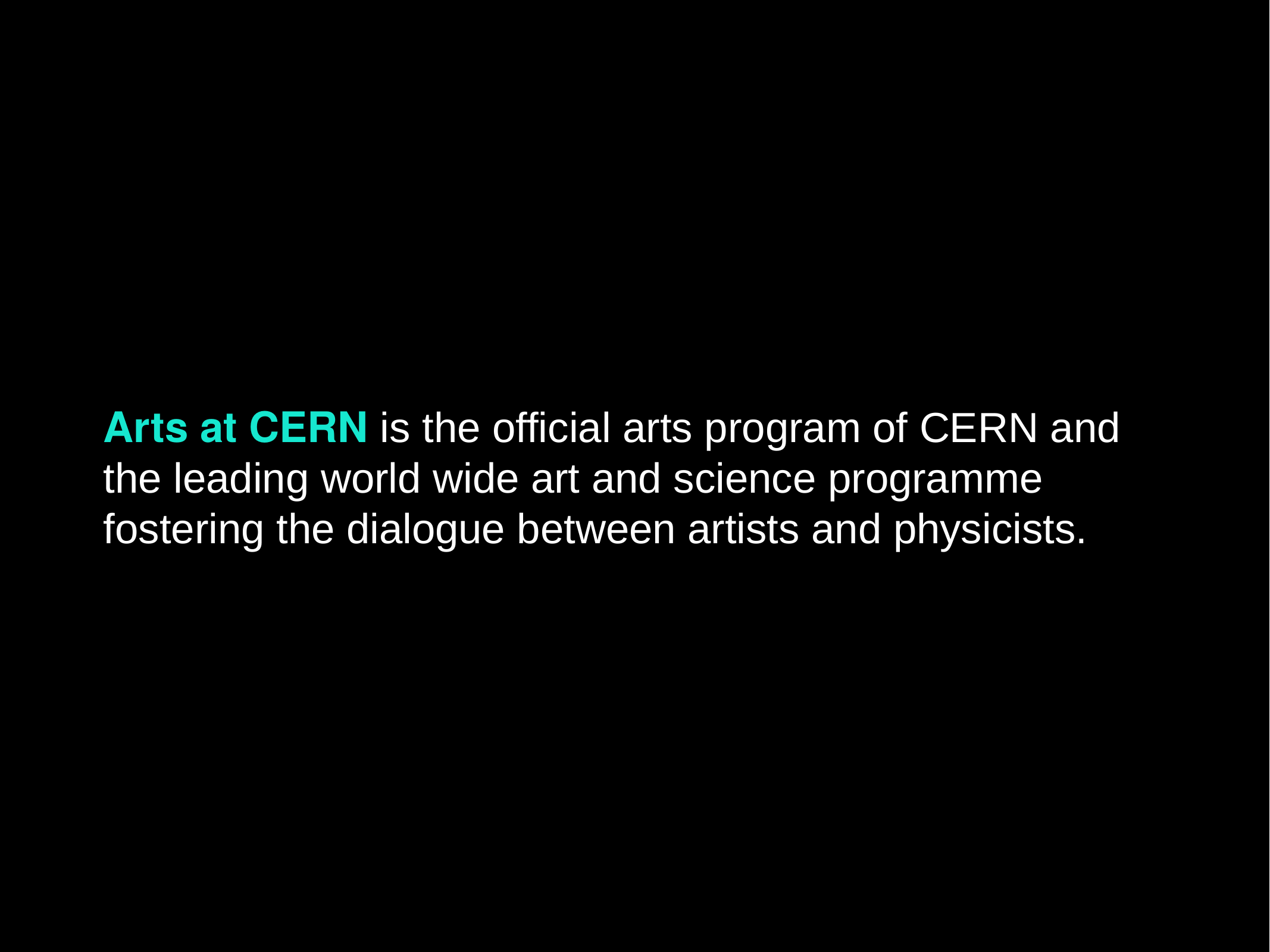

Arts at CERN is the official arts program of CERN and the leading world wide art and science programme fostering the dialogue between artists and physicists.